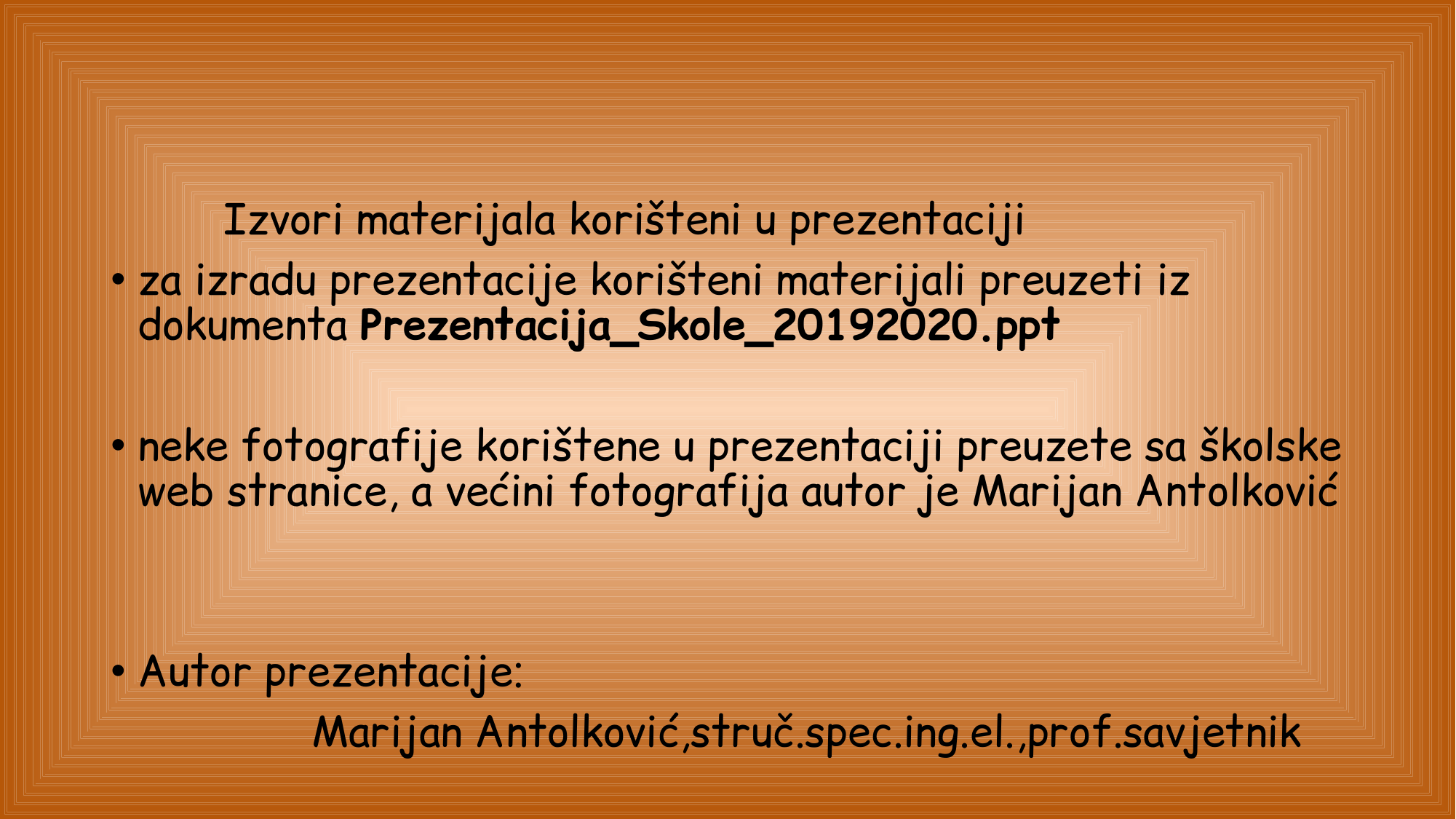

#

         Izvori materijala korišteni u prezentaciji
za izradu prezentacije korišteni materijali preuzeti iz dokumenta Prezentacija_Skole_20192020.ppt

neke fotografije korištene u prezentaciji preuzete sa školske web stranice, a većini fotografija autor je Marijan Antolković

Autor prezentacije:
                Marijan Antolković,struč.spec.ing.el.,prof.savjetnik